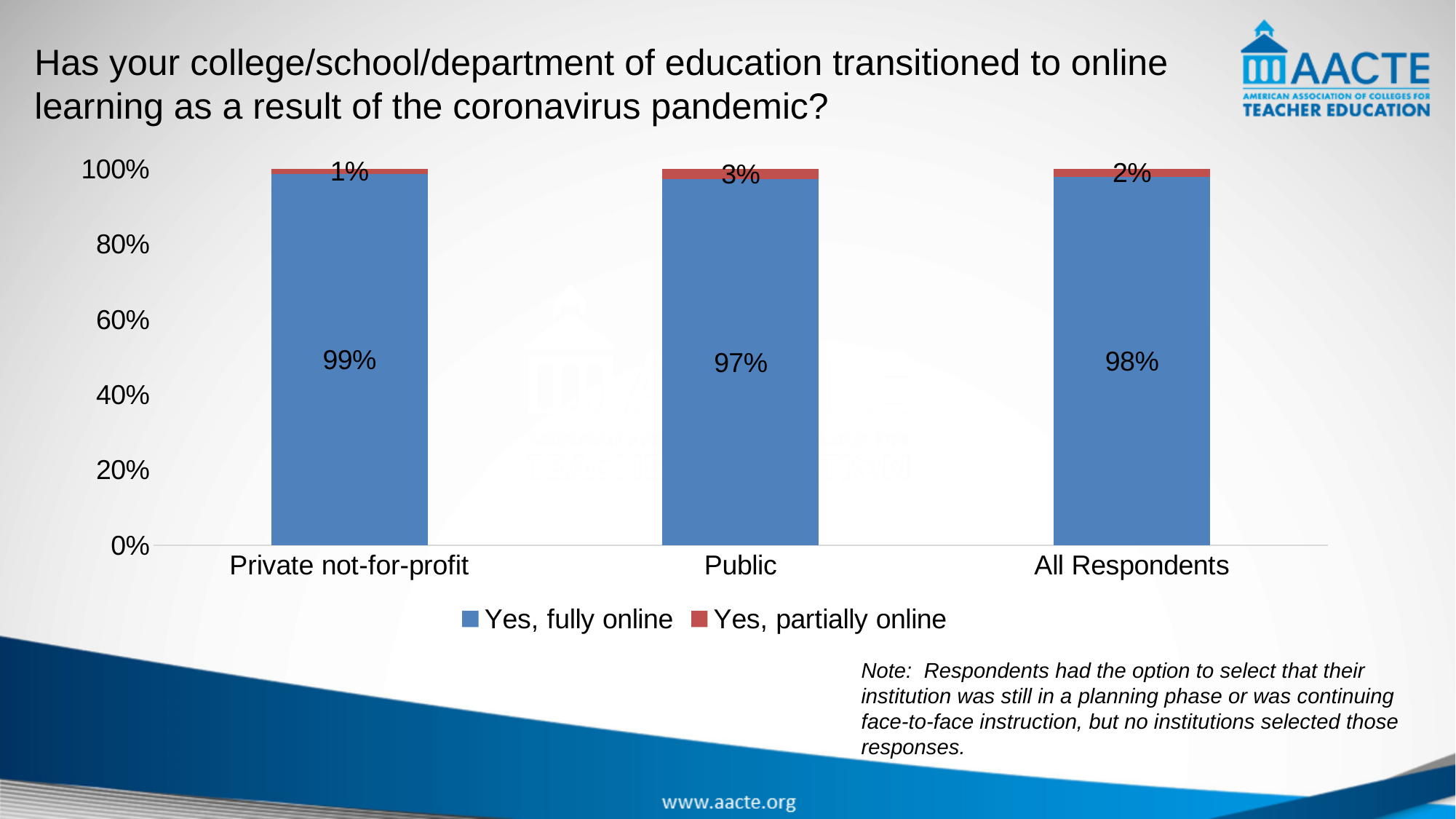

Has your college/school/department of education transitioned to online learning as a result of the coronavirus pandemic?

### Chart

| Category | Yes, fully online | Yes, partially online |
|---|---|---|
| Private not-for-profit | 0.9868421052631579 | 0.013157894736842105 |
| Public | 0.9719626168224299 | 0.028037383177570093 |
| All Respondents | 0.9783783783783784 | 0.021621621621621623 |
Note:  Respondents had the option to select that their institution was still in a planning phase or was continuing face-to-face instruction, but no institutions selected those responses.